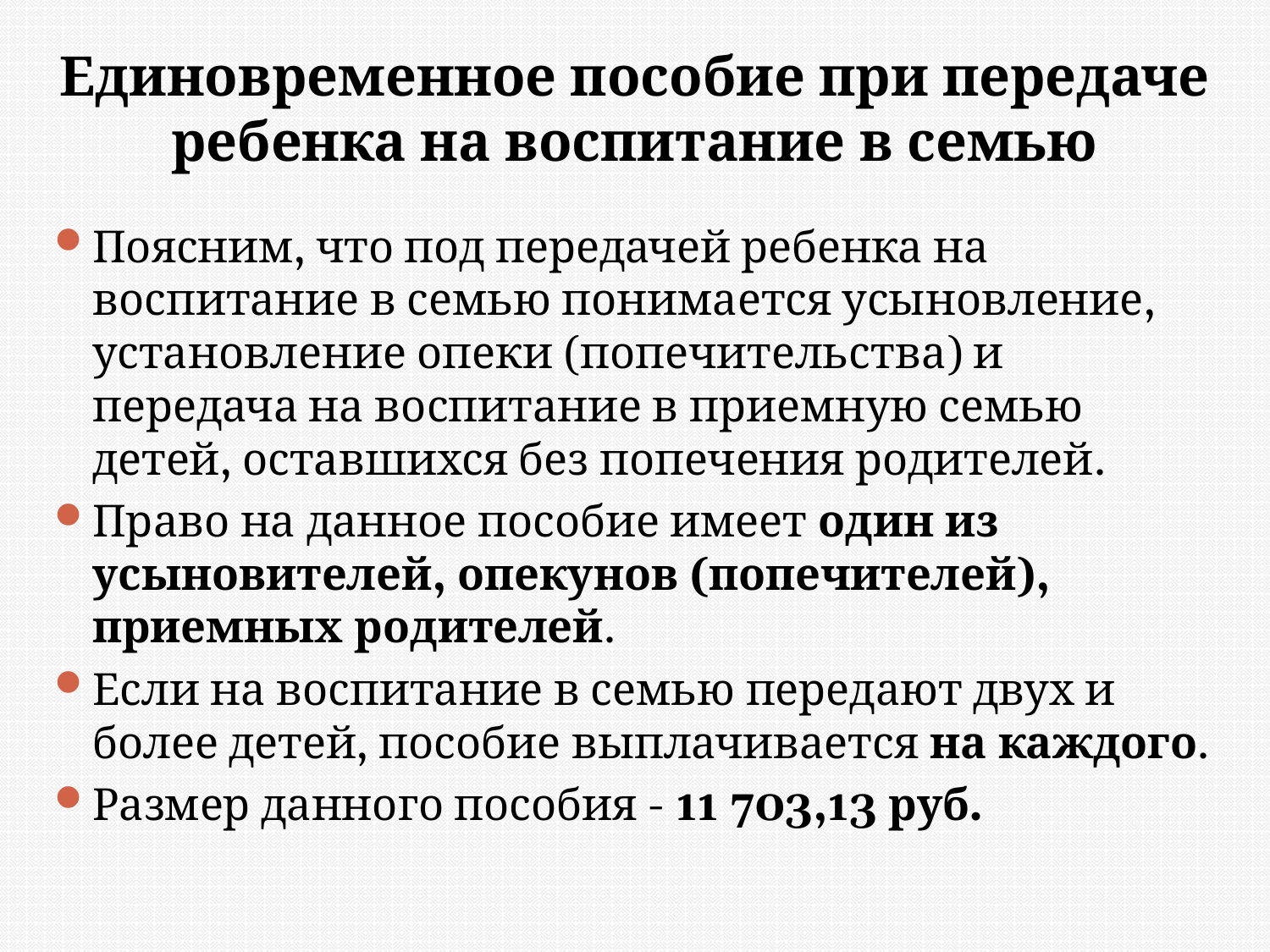

# Единовременное пособие при передаче ребенка на воспитание в семью
Поясним, что под передачей ребенка на воспитание в семью понимается усыновление, установление опеки (попечительства) и передача на воспитание в приемную семью детей, оставшихся без попечения родителей.
Право на данное пособие имеет один из усыновителей, опекунов (попечителей), приемных родителей.
Если на воспитание в семью передают двух и более детей, пособие выплачивается на каждого.
Размер данного пособия - 11 703,13 руб.